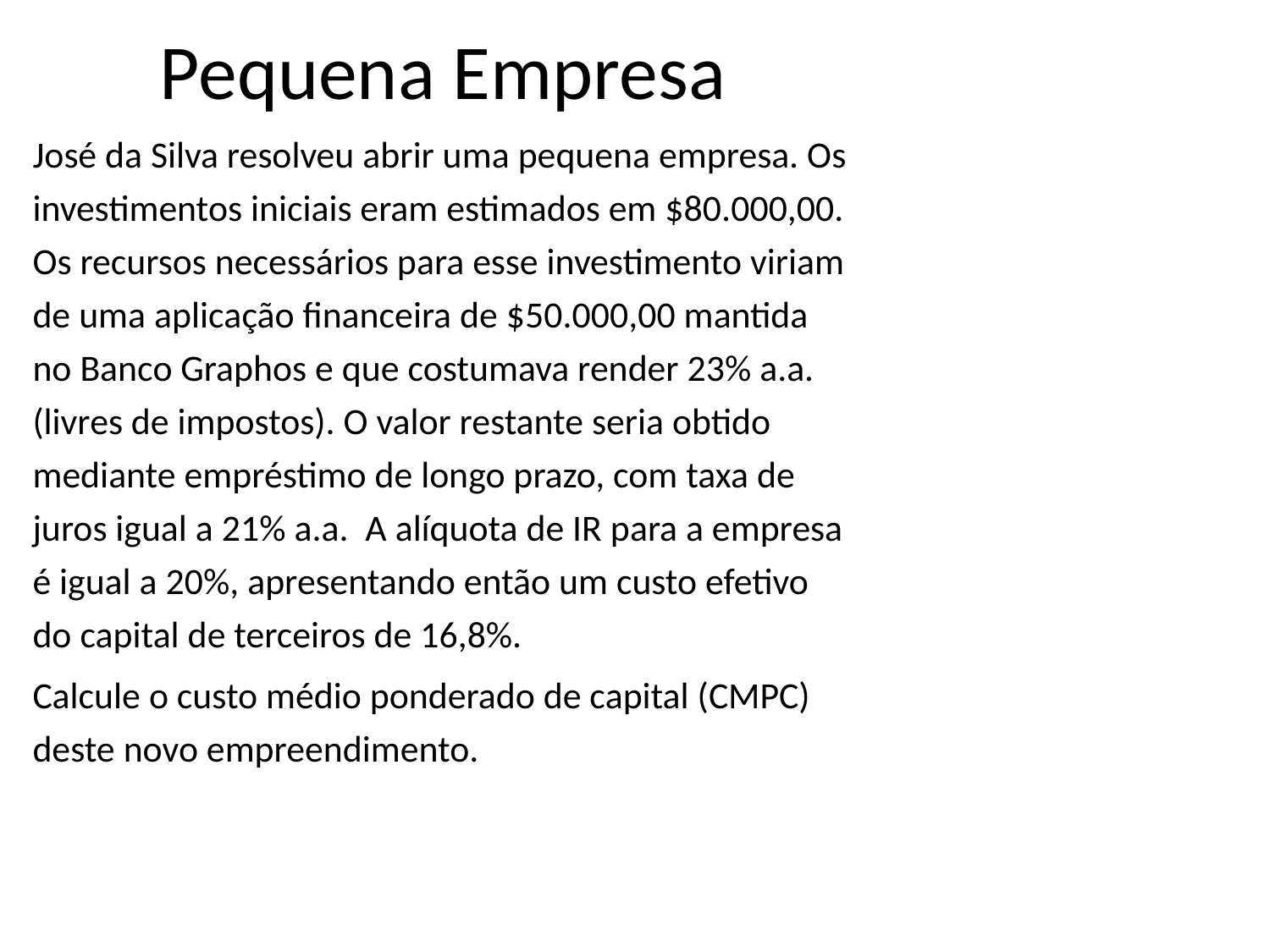

# Pequena Empresa
José da Silva resolveu abrir uma pequena empresa. Os investimentos iniciais eram estimados em $80.000,00. Os recursos necessários para esse investimento viriam de uma aplicação financeira de $50.000,00 mantida no Banco Graphos e que costumava render 23% a.a. (livres de impostos). O valor restante seria obtido mediante empréstimo de longo prazo, com taxa de juros igual a 21% a.a.  A alíquota de IR para a empresa é igual a 20%, apresentando então um custo efetivo do capital de terceiros de 16,8%.
Calcule o custo médio ponderado de capital (CMPC) deste novo empreendimento.